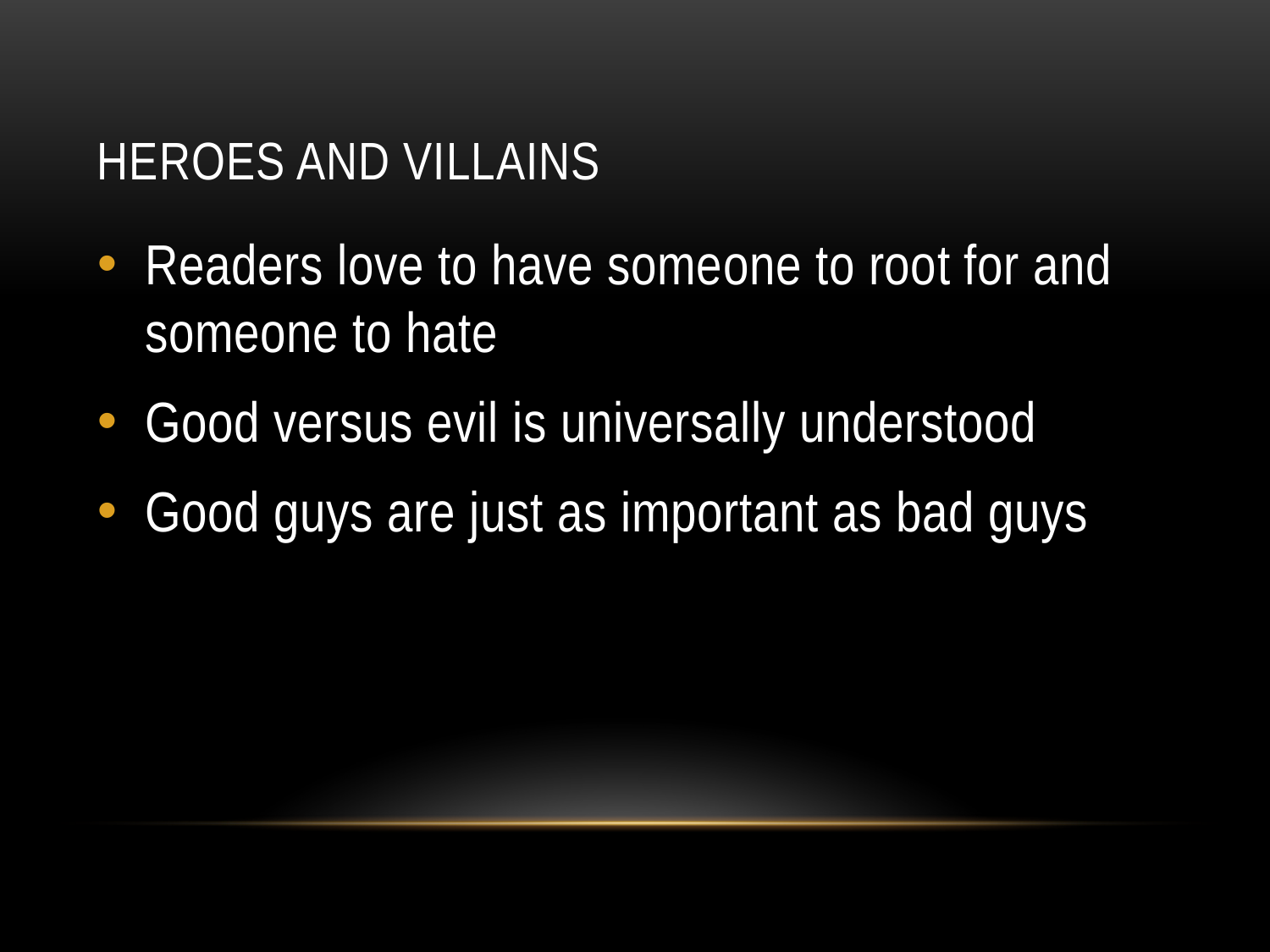

# Heroes and Villains
Readers love to have someone to root for and someone to hate
Good versus evil is universally understood
Good guys are just as important as bad guys